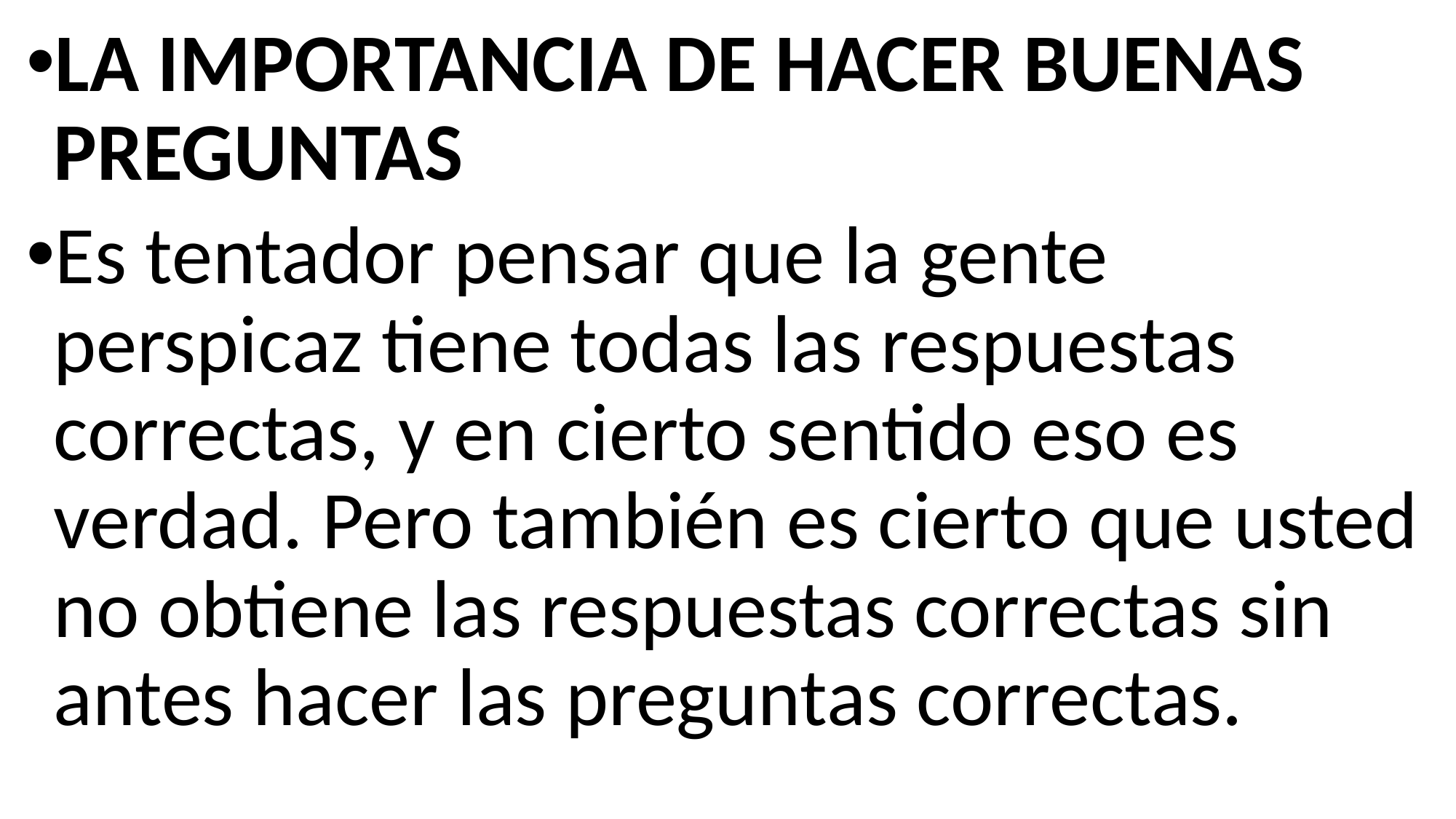

LA IMPORTANCIA DE HACER BUENAS PREGUNTAS
Es tentador pensar que la gente perspicaz tiene todas las respuestas correctas, y en cierto sentido eso es verdad. Pero también es cierto que usted no obtiene las respuestas correctas sin antes hacer las preguntas correctas.